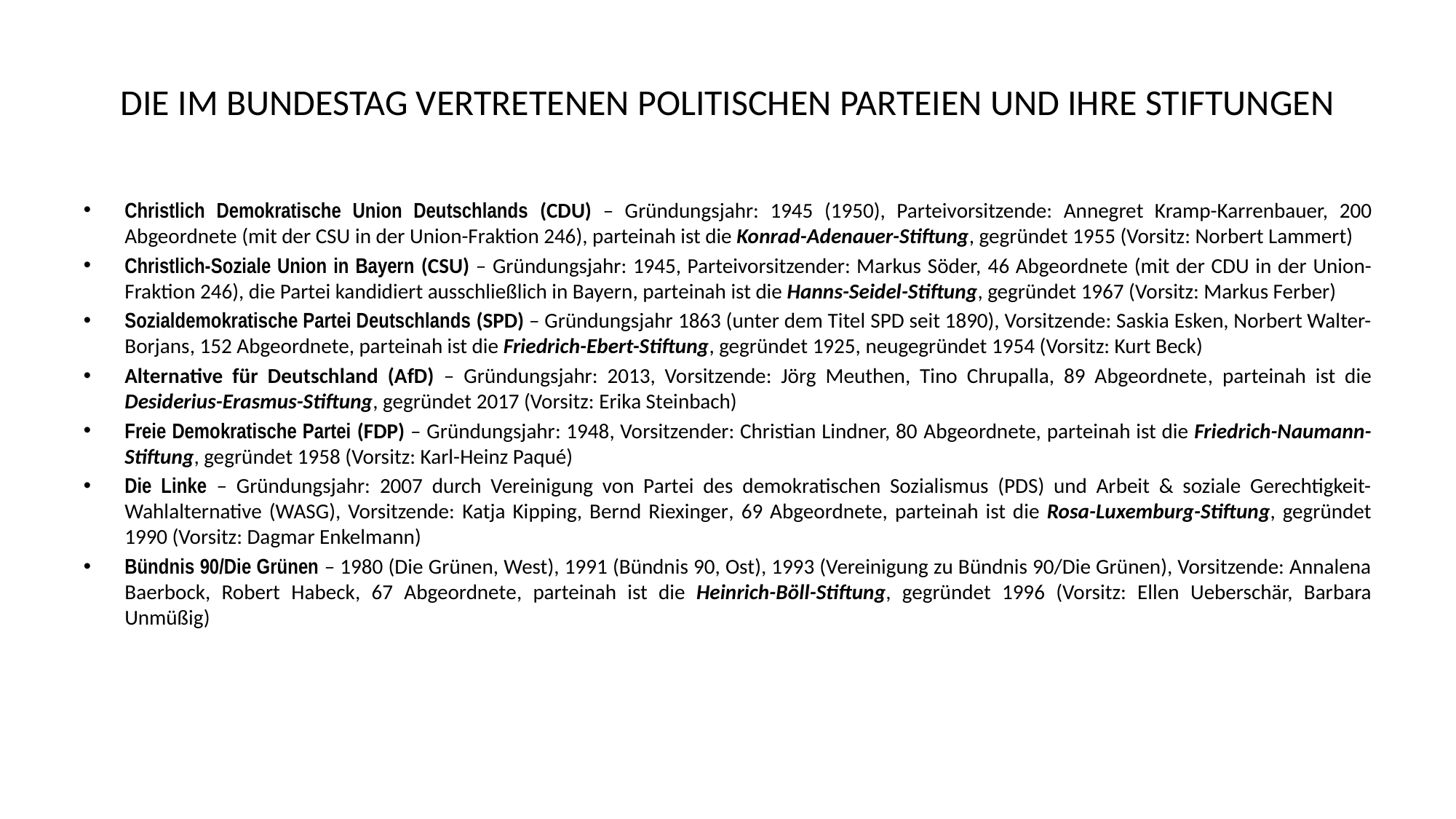

# DIE IM BUNDESTAG VERTRETENEN POLITISCHEN PARTEIEN UND IHRE STIFTUNGEN
Christlich Demokratische Union Deutschlands (CDU) – Gründungsjahr: 1945 (1950), Parteivorsitzende: Annegret Kramp-Karrenbauer, 200 Abgeordnete (mit der CSU in der Union-Fraktion 246), parteinah ist die Konrad-Adenauer-Stiftung, gegründet 1955 (Vorsitz: Norbert Lammert)
Christlich-Soziale Union in Bayern (CSU) – Gründungsjahr: 1945, Parteivorsitzender: Markus Söder, 46 Abgeordnete (mit der CDU in der Union-Fraktion 246), die Partei kandidiert ausschließlich in Bayern, parteinah ist die Hanns-Seidel-Stiftung, gegründet 1967 (Vorsitz: Markus Ferber)
Sozialdemokratische Partei Deutschlands (SPD) – Gründungsjahr 1863 (unter dem Titel SPD seit 1890), Vorsitzende: Saskia Esken, Norbert Walter-Borjans, 152 Abgeordnete, parteinah ist die Friedrich-Ebert-Stiftung, gegründet 1925, neugegründet 1954 (Vorsitz: Kurt Beck)
Alternative für Deutschland (AfD) – Gründungsjahr: 2013, Vorsitzende: Jörg Meuthen, Tino Chrupalla, 89 Abgeordnete, parteinah ist die Desiderius-Erasmus-Stiftung, gegründet 2017 (Vorsitz: Erika Steinbach)
Freie Demokratische Partei (FDP) – Gründungsjahr: 1948, Vorsitzender: Christian Lindner, 80 Abgeordnete, parteinah ist die Friedrich-Naumann-Stiftung, gegründet 1958 (Vorsitz: Karl-Heinz Paqué)
Die Linke – Gründungsjahr: 2007 durch Vereinigung von Partei des demokratischen Sozialismus (PDS) und Arbeit & soziale Gerechtigkeit-Wahlalternative (WASG), Vorsitzende: Katja Kipping, Bernd Riexinger, 69 Abgeordnete, parteinah ist die Rosa-Luxemburg-Stiftung, gegründet 1990 (Vorsitz: Dagmar Enkelmann)
Bündnis 90/Die Grünen – 1980 (Die Grünen, West), 1991 (Bündnis 90, Ost), 1993 (Vereinigung zu Bündnis 90/Die Grünen), Vorsitzende: Annalena Baerbock, Robert Habeck, 67 Abgeordnete, parteinah ist die Heinrich-Böll-Stiftung, gegründet 1996 (Vorsitz: Ellen Ueberschär, Barbara Unmüßig)